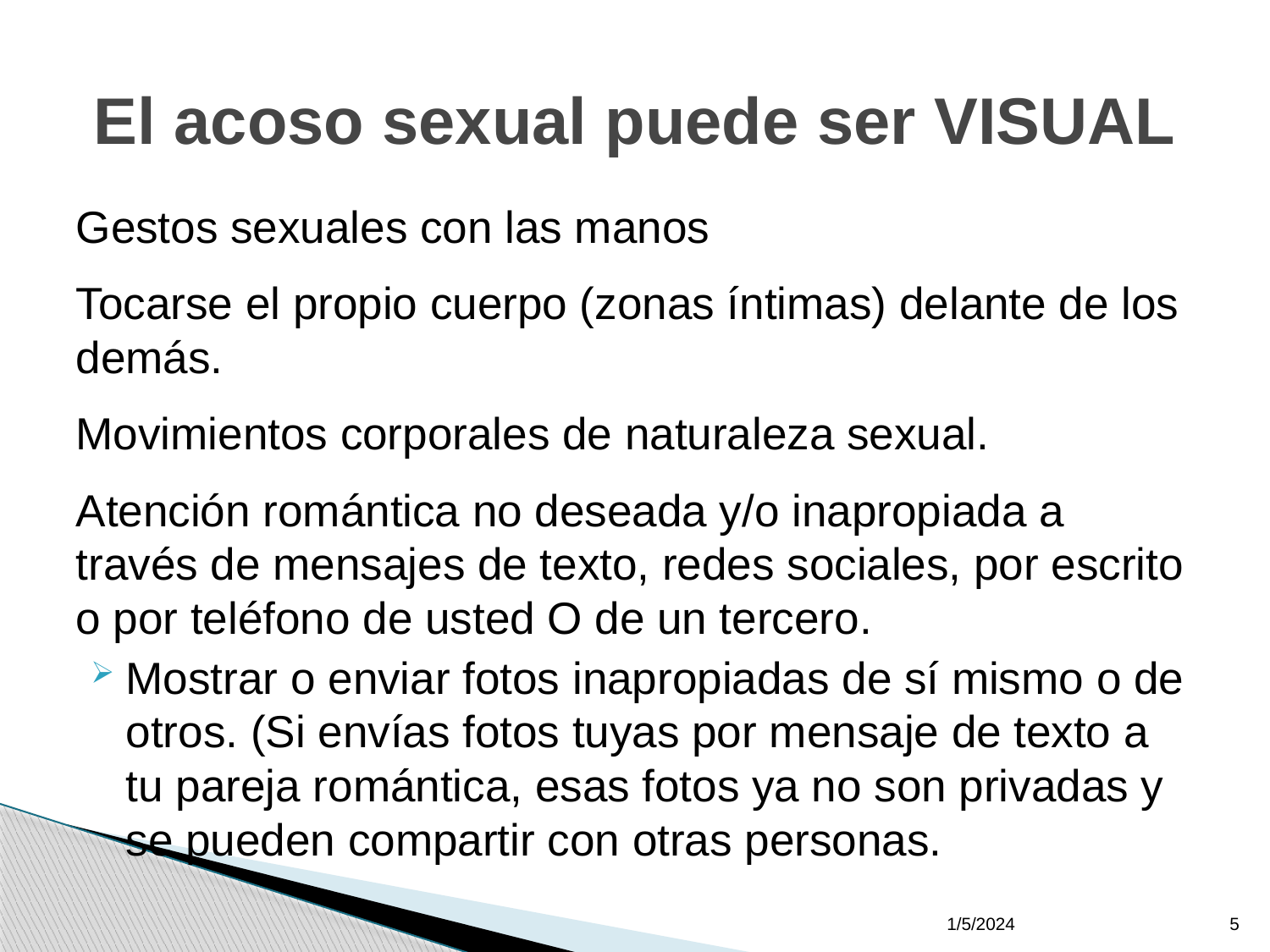

# El acoso sexual puede ser VISUAL
Gestos sexuales con las manos
Tocarse el propio cuerpo (zonas íntimas) delante de los demás.
Movimientos corporales de naturaleza sexual.
Atención romántica no deseada y/o inapropiada a través de mensajes de texto, redes sociales, por escrito o por teléfono de usted O de un tercero.
Mostrar o enviar fotos inapropiadas de sí mismo o de otros. (Si envías fotos tuyas por mensaje de texto a tu pareja romántica, esas fotos ya no son privadas y se pueden compartir con otras personas.
1/5/2024
5